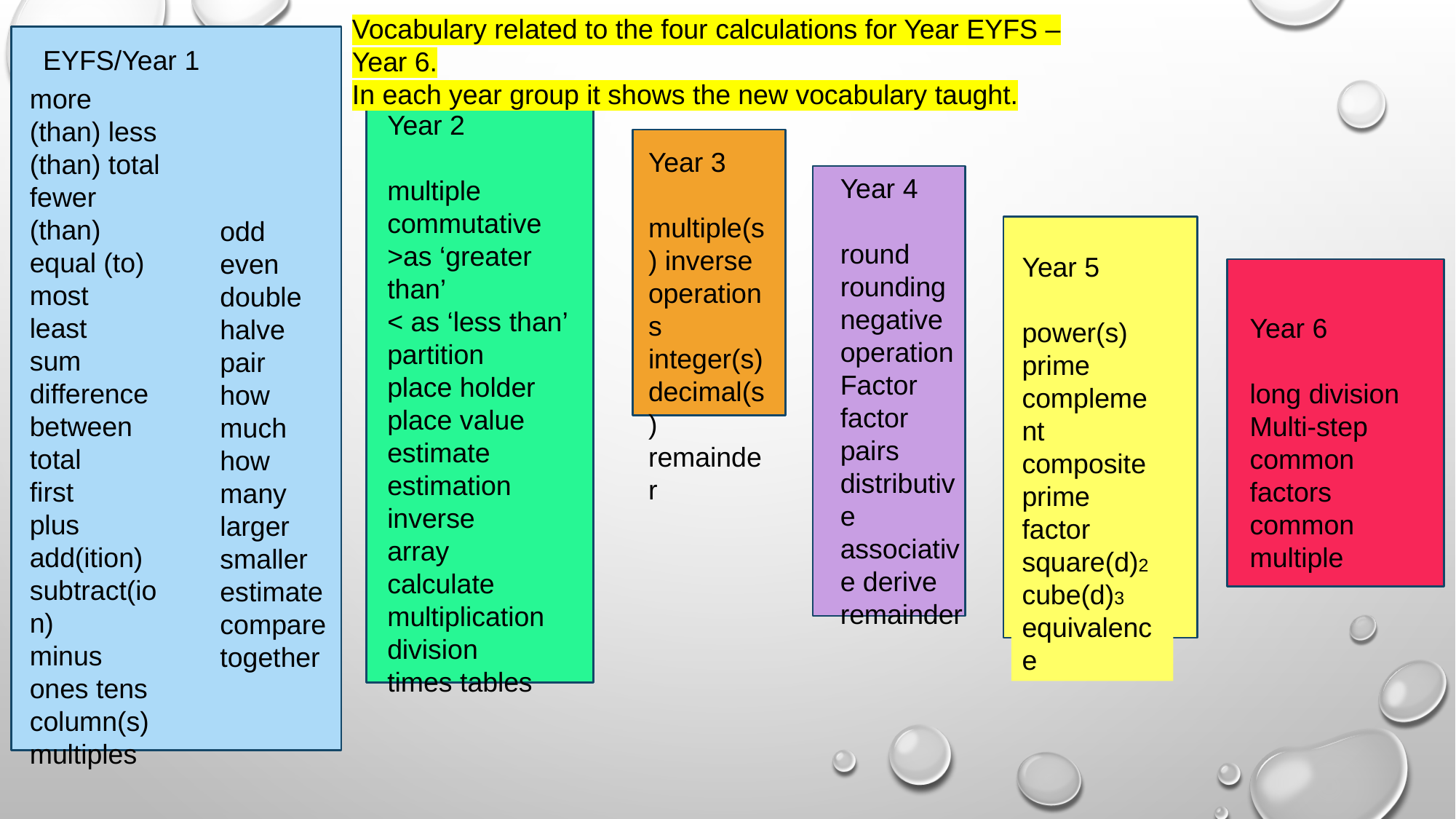

Vocabulary related to the four calculations for Year EYFS – Year 6.
In each year group it shows the new vocabulary taught.

EYFS/Year 1
more (than) less (than) total
fewer (than) equal (to) most
least
sum difference between total
first
plus add(ition) subtract(ion)
minus ones tens column(s) multiples

Year 2

multiple commutative
>as ‘greater than’
< as ‘less than’ partition
place holder
place value estimate
estimation
inverse
array
calculate
multiplication division
times tables

Year 3

multiple(s) inverse operations integer(s) decimal(s) remainder

Year 4

round rounding
negative
operation
Factor
factor pairs distributive associative derive remainder

odd even double halve pair
how much how many larger smaller estimate compare together

Year 5

power(s) prime complement
composite prime factor square(d)2 cube(d)3 equivalence

Year 6

long division Multi-step common factors common multiple